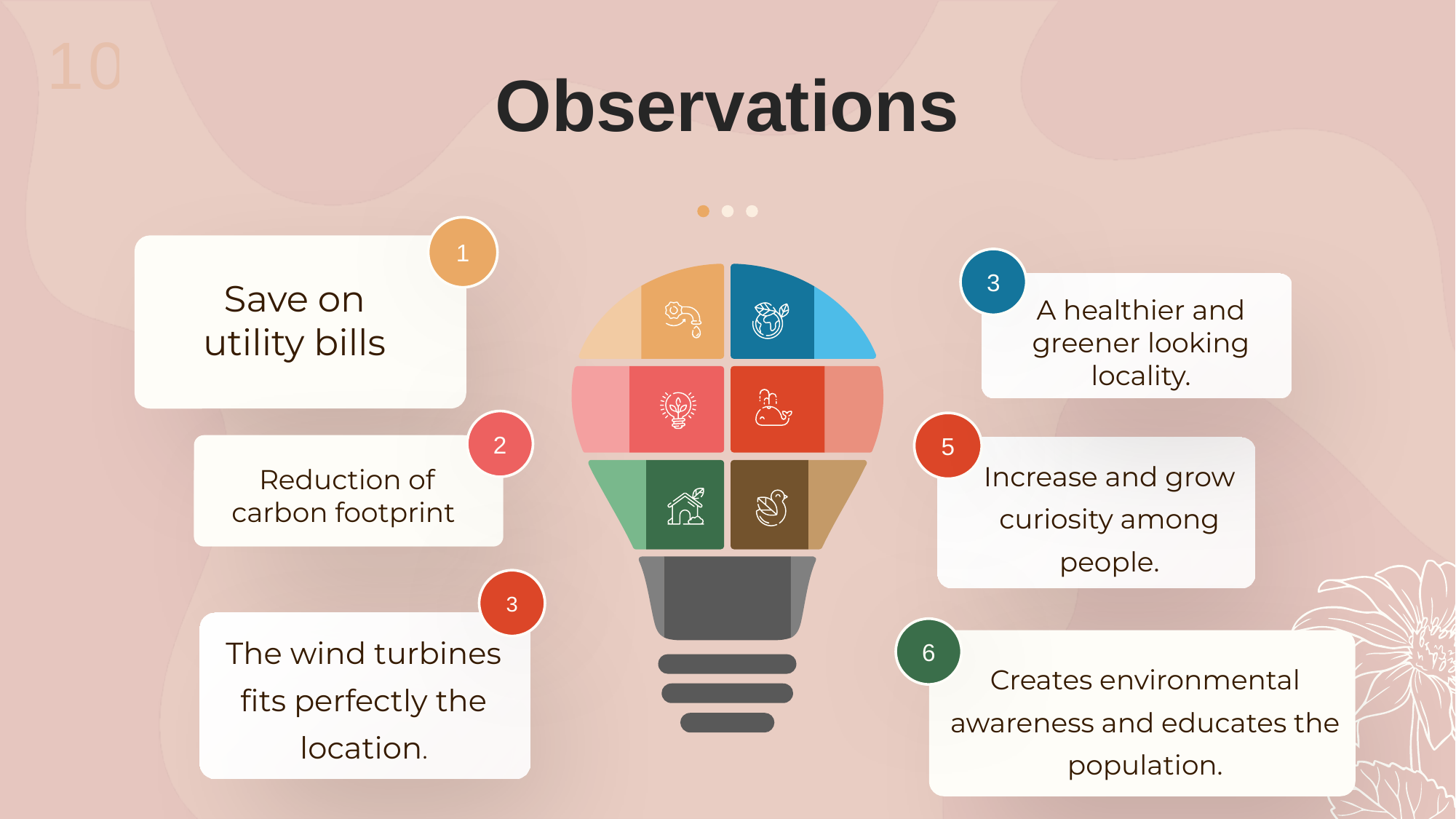

Observations

1

Save on utility bills
3

A healthier and greener looking locality.

2

Reduction of carbon footprint
5

Increase and grow curiosity among people.

3

The wind turbines fits perfectly the location.
6

Creates environmental awareness and educates the population.